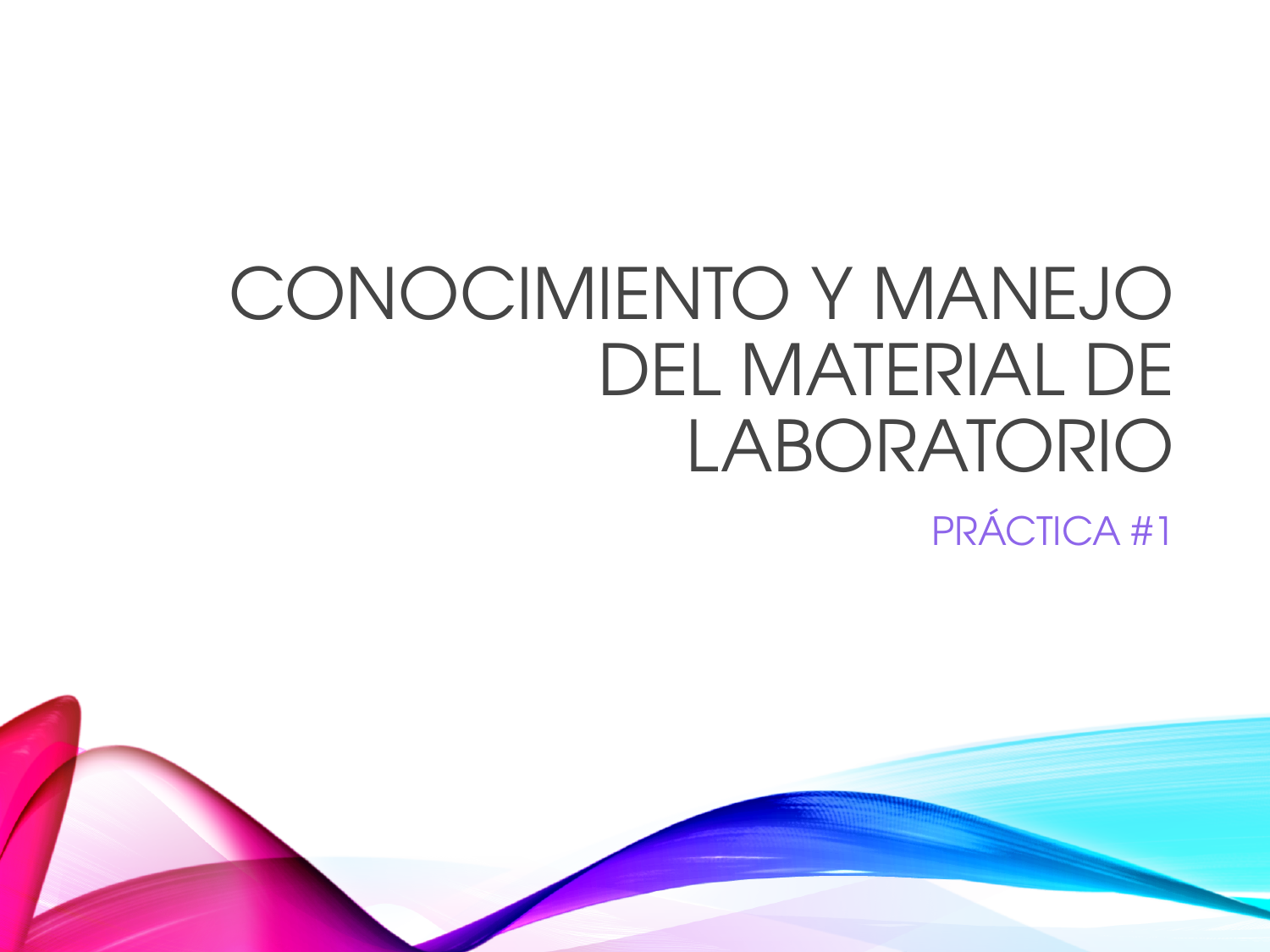

# CONOCIMIENTO Y MANEJO DEL MATERIAL DE LABORATORIO
PRÁCTICA #1